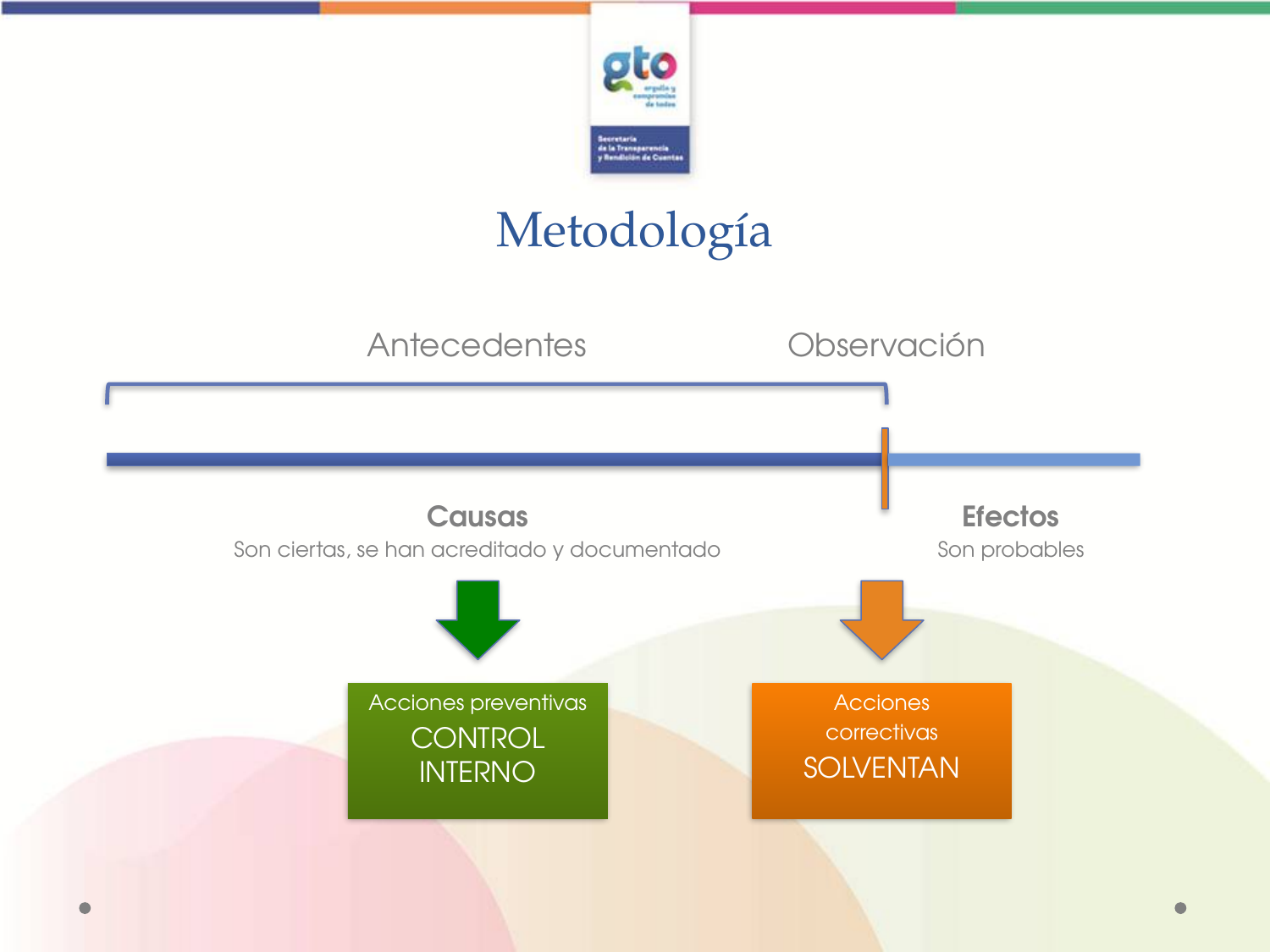

# Metodología
Antecedentes
Observación

Causas
Son ciertas, se han acreditado y documentado
Efectos
Son probables

Acciones preventivas
CONTROL INTERNO
Acciones
correctivas
SOLVENTAN